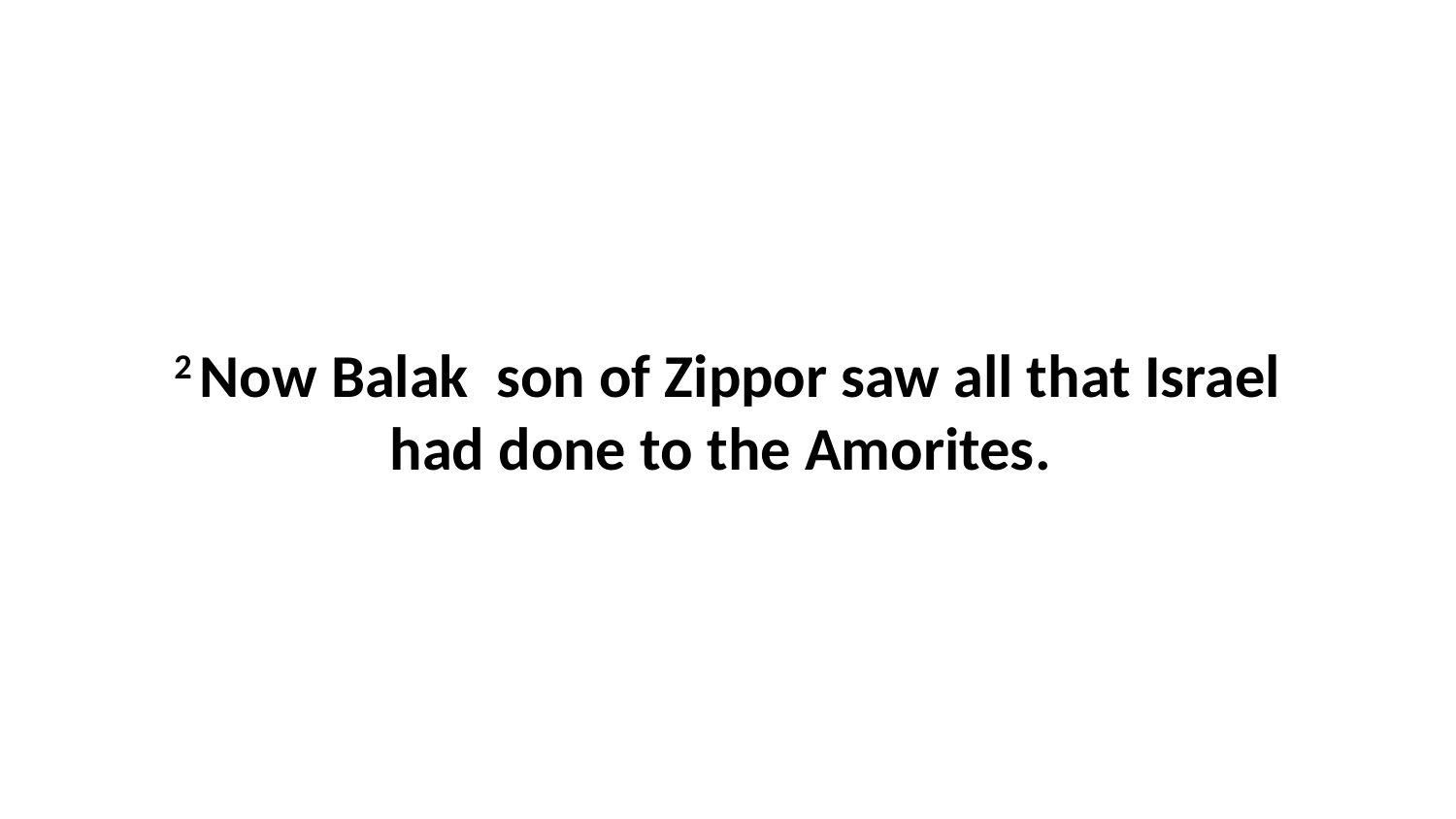

2 Now Balak  son of Zippor saw all that Israel had done to the Amorites.